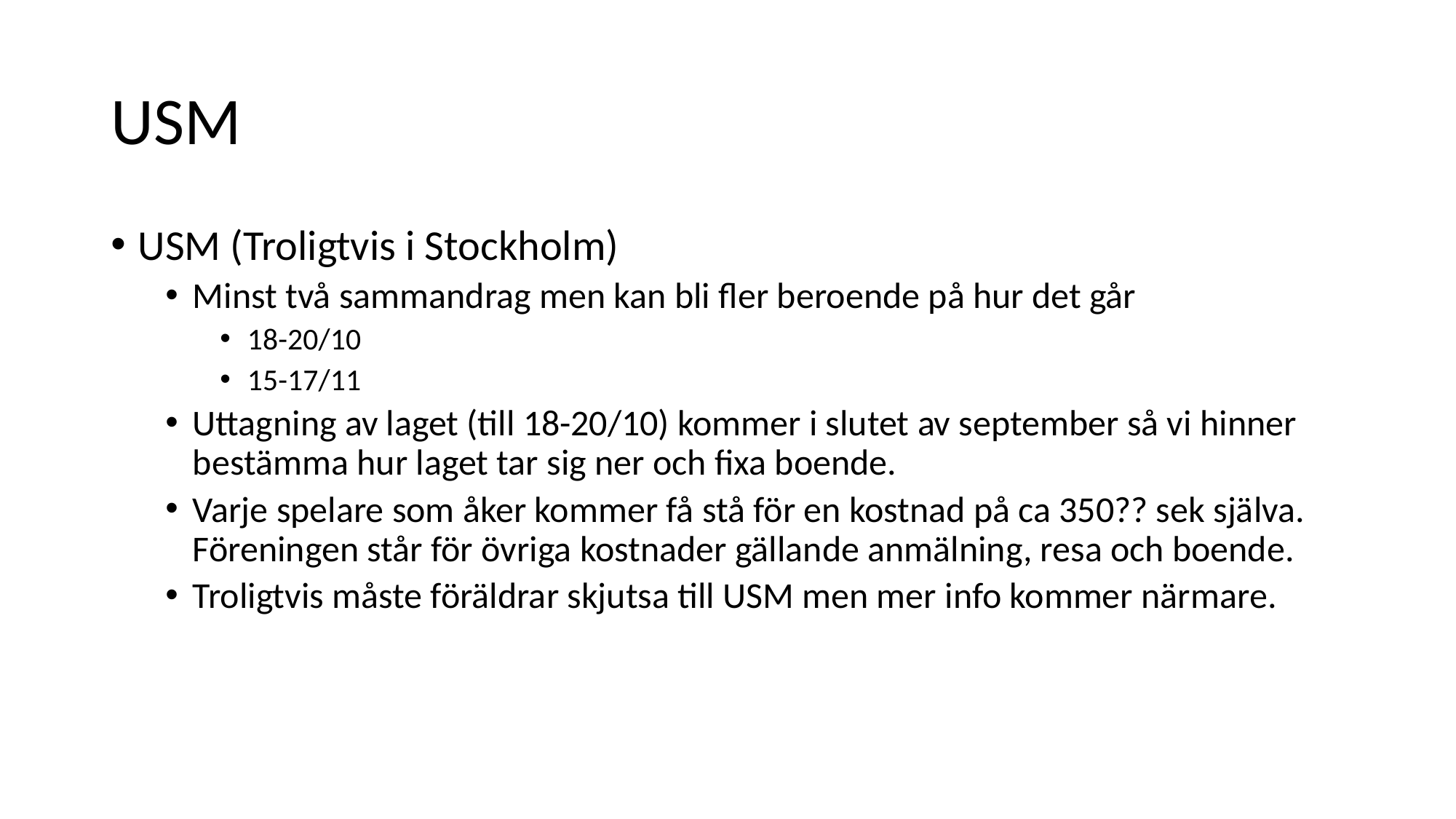

# USM
USM (Troligtvis i Stockholm)
Minst två sammandrag men kan bli fler beroende på hur det går
18-20/10
15-17/11
Uttagning av laget (till 18-20/10) kommer i slutet av september så vi hinner bestämma hur laget tar sig ner och fixa boende.
Varje spelare som åker kommer få stå för en kostnad på ca 350?? sek själva. Föreningen står för övriga kostnader gällande anmälning, resa och boende.
Troligtvis måste föräldrar skjutsa till USM men mer info kommer närmare.